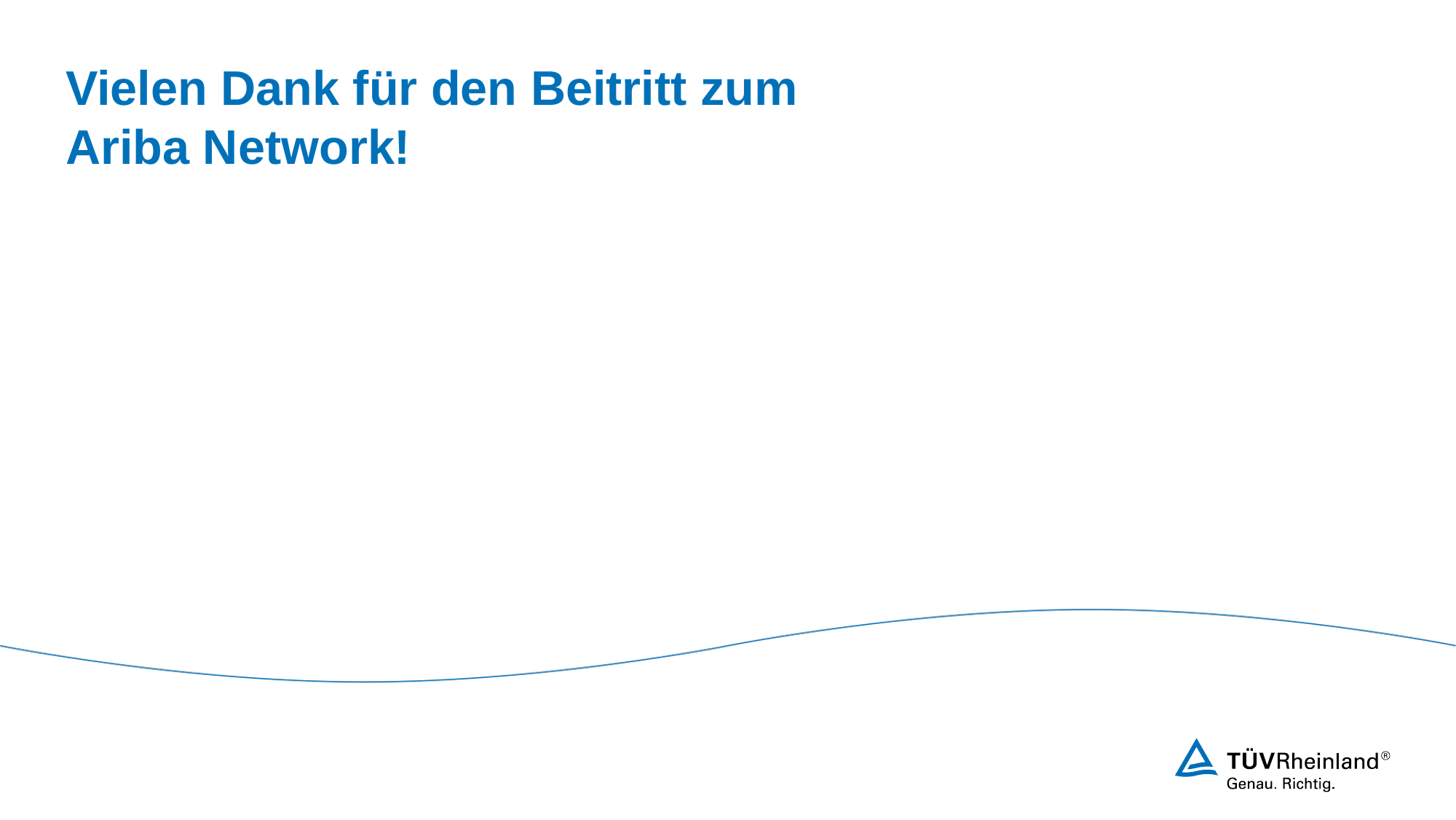

# Vielen Dank für den Beitritt zum Ariba Network!